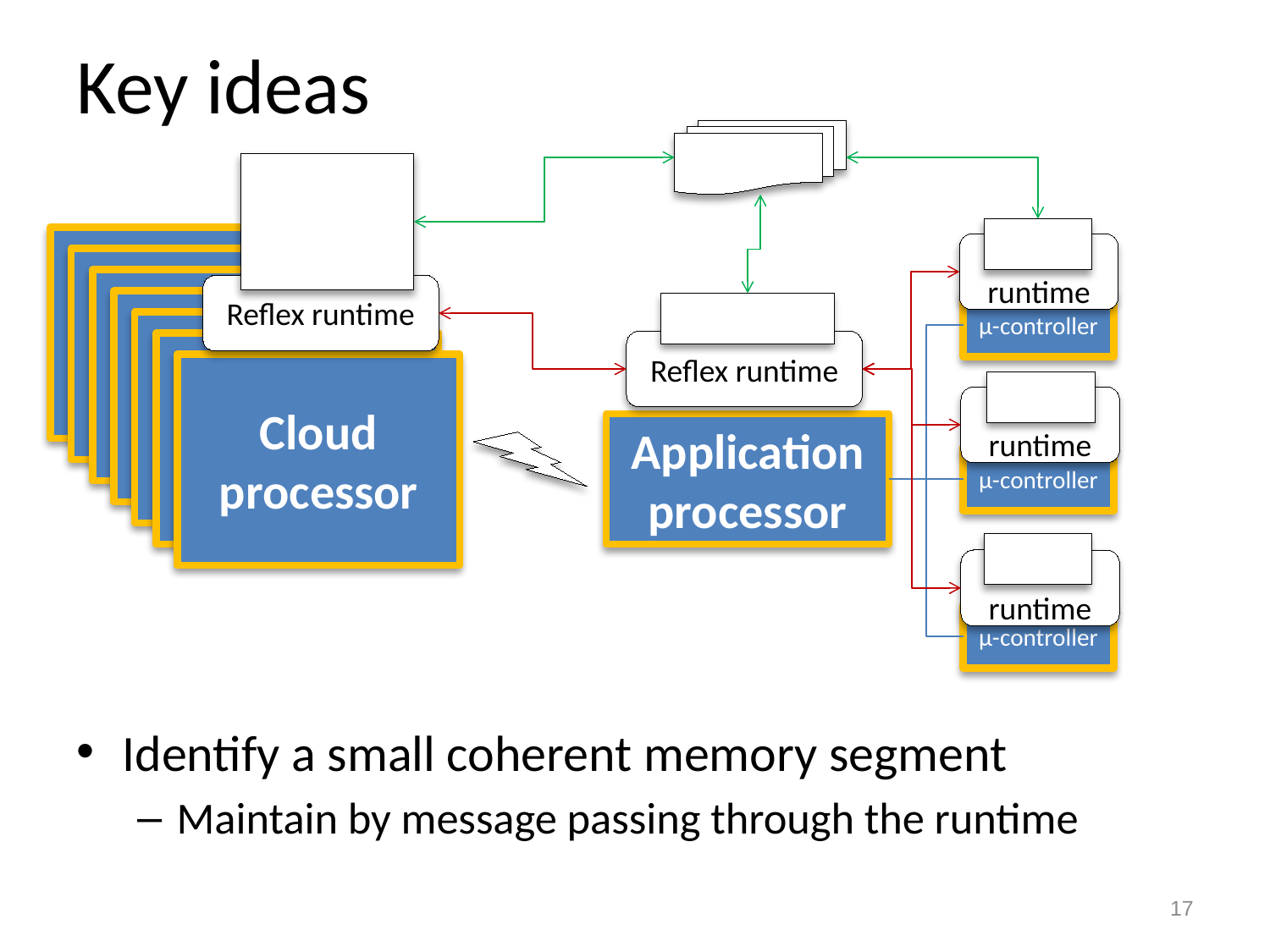

# Key ideas

Cloud processor
Reflex runtime
Cloud processor
Cloud processor
Reflex runtime
Cloud processor

µ-controller
Cloud processor
Reflex runtime
Cloud processor
Cloud processor

Reflex runtime
Application processor

µ-controller

Reflex runtime
µ-controller
Identify a small coherent memory segment
Maintain by message passing through the runtime
17